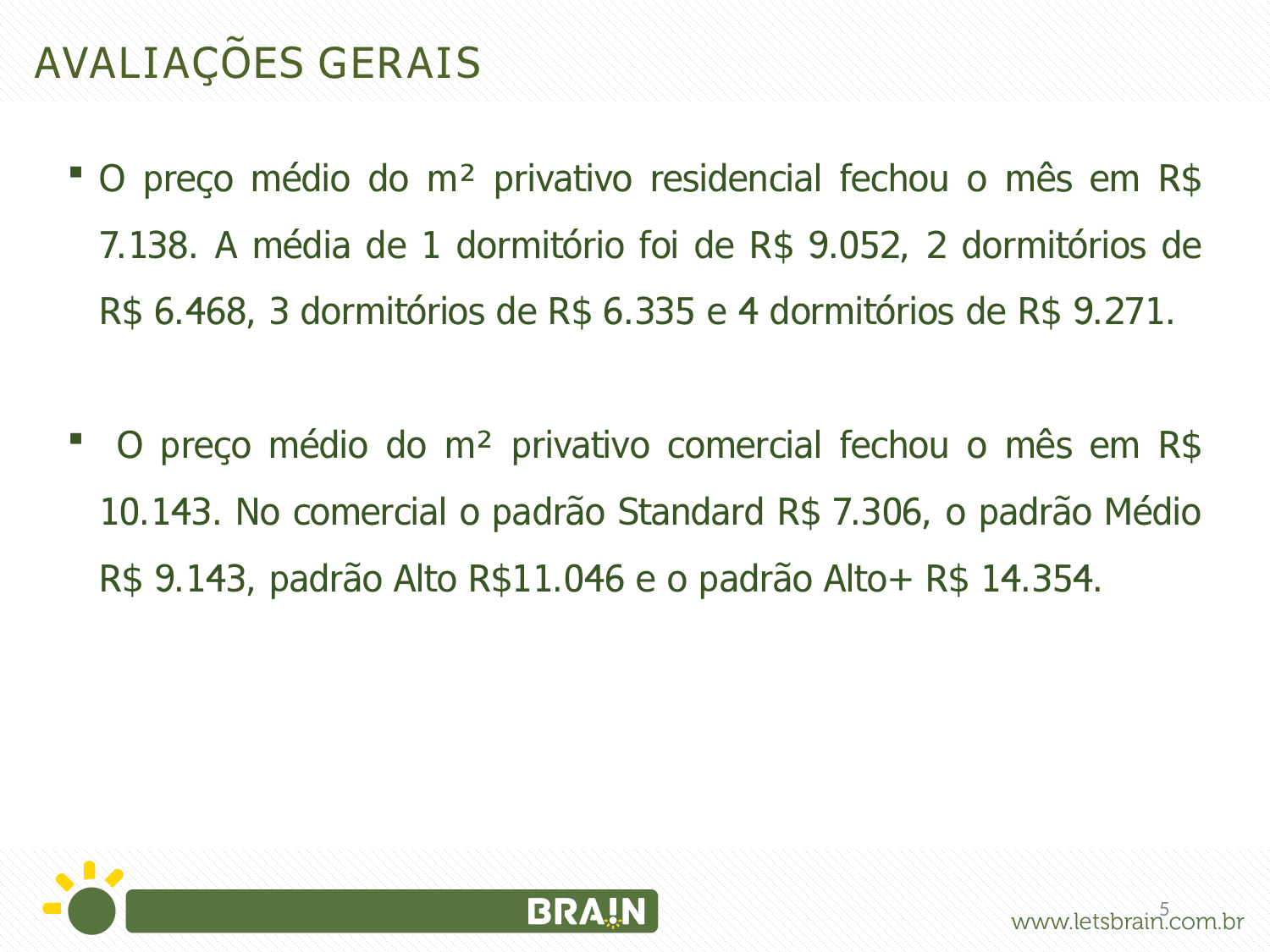

# AVALIAÇÕES GERAIS
O preço médio do m² privativo residencial fechou o mês em R$ 7.138. A média de 1 dormitório foi de R$ 9.052, 2 dormitórios de R$ 6.468, 3 dormitórios de R$ 6.335 e 4 dormitórios de R$ 9.271.

 O preço médio do m² privativo comercial fechou o mês em R$ 10.143. No comercial o padrão Standard R$ 7.306, o padrão Médio R$ 9.143, padrão Alto R$11.046 e o padrão Alto+ R$ 14.354.

5